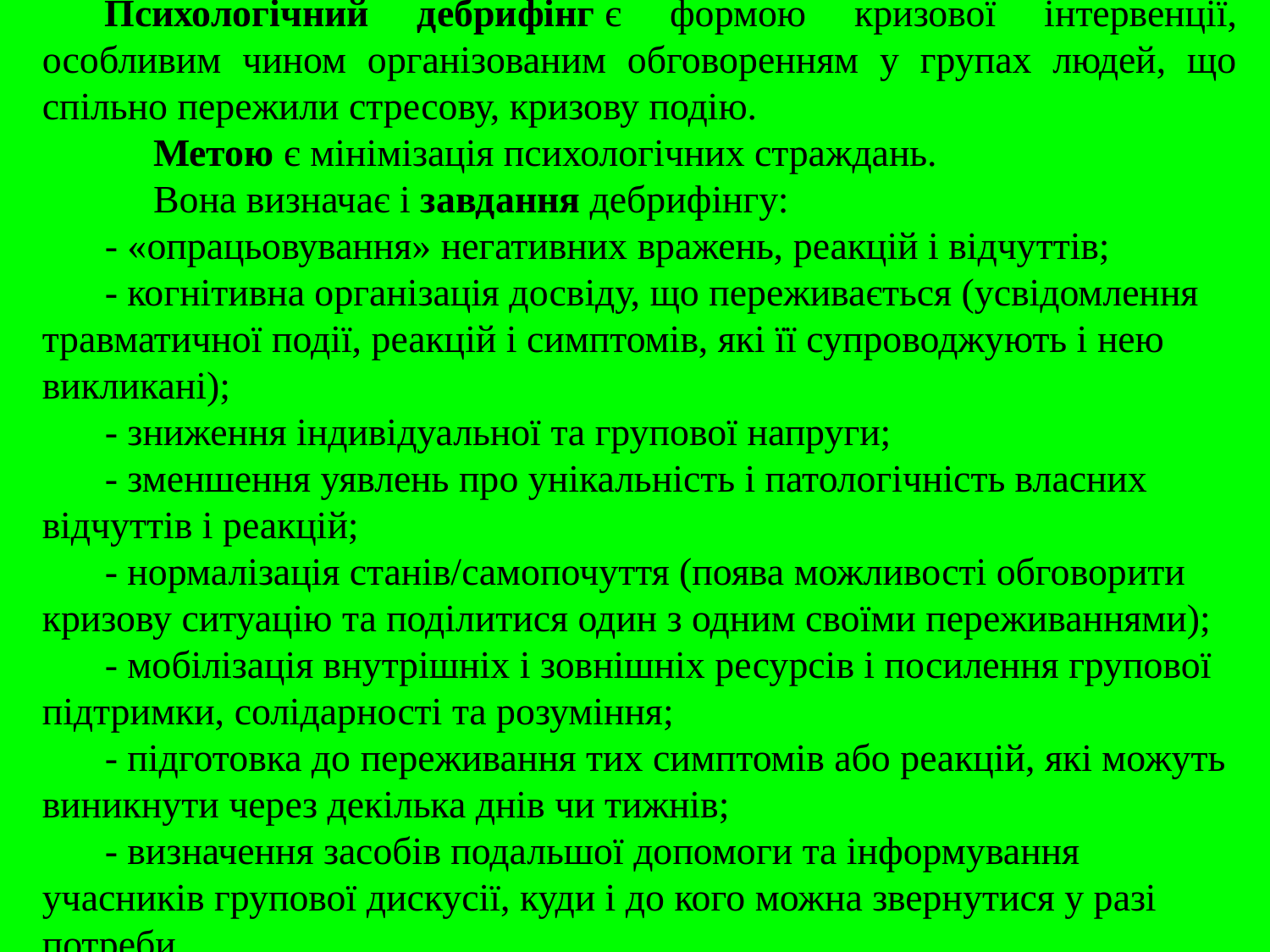

Психологічний дебрифінг є формою кризової інтервенції, особливим чином організованим обговоренням у групах людей, що спільно пережили стресову, кризову подію.
     Метою є мінімізація психологічних страждань.
     Вона визначає і завдання дебрифінгу:
- «опрацьовування» негативних вражень, реакцій і відчуттів;
- когнітивна організація досвіду, що переживається (усвідомлення травматичної події, реакцій і симптомів, які її супроводжують і нею викликані);
- зниження індивідуальної та групової напруги;
- зменшення уявлень про унікальність і патологічність власних відчуттів і реакцій;
- нормалізація станів/самопочуття (поява можливості обговорити кризову ситуацію та поділитися один з одним своїми переживаннями);
- мобілізація внутрішніх і зовнішніх ресурсів і посилення групової підтримки, солідарності та розуміння;
- підготовка до переживання тих симптомів або реакцій, які можуть виникнути через декілька днів чи тижнів;
- визначення засобів подальшої допомоги та інформування учасників групової дискусії, куди і до кого можна звернутися у разі потреби.